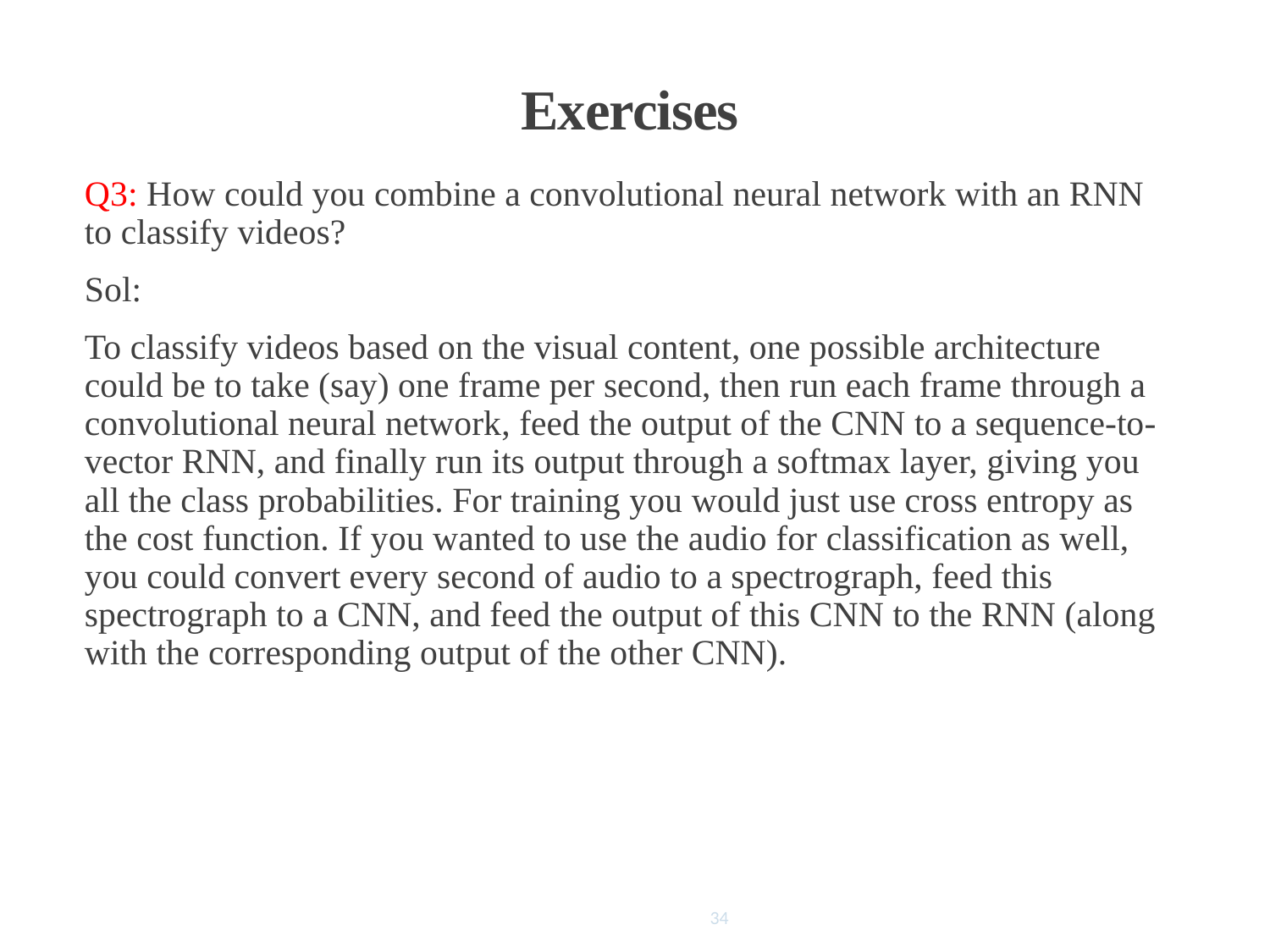

# Exercises
Q3: How could you combine a convolutional neural network with an RNN to classify videos?
Sol:
To classify videos based on the visual content, one possible architecture could be to take (say) one frame per second, then run each frame through a convolutional neural network, feed the output of the CNN to a sequence-to-vector RNN, and finally run its output through a softmax layer, giving you all the class probabilities. For training you would just use cross entropy as the cost function. If you wanted to use the audio for classification as well, you could convert every second of audio to a spectrograph, feed this spectrograph to a CNN, and feed the output of this CNN to the RNN (along with the corresponding output of the other CNN).
34